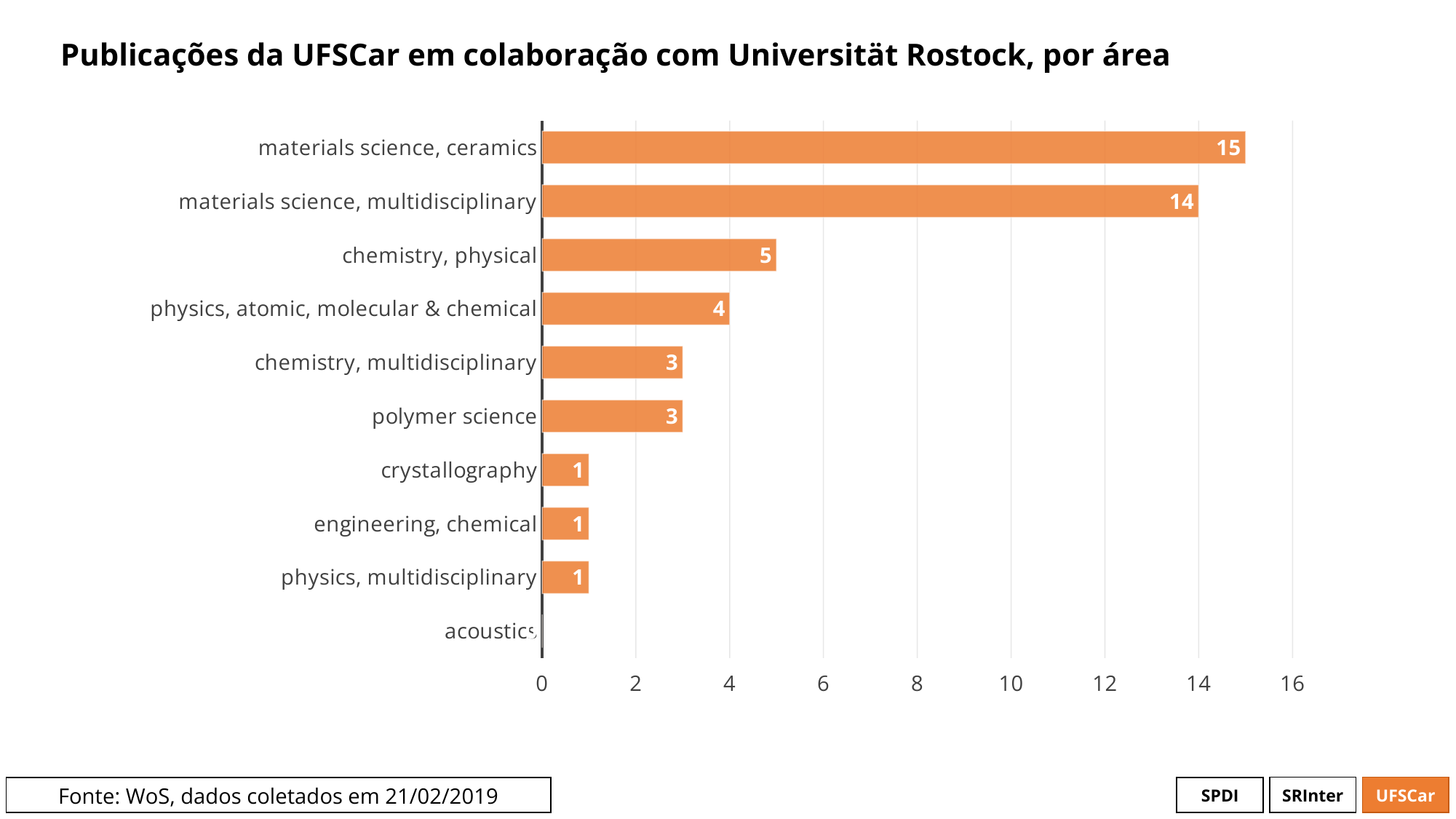

# Publicações da UFSCar em colaboração com Universität Rostock, por área

### Chart

| Category | # Records |
|---|---|
| materials science, ceramics | 15.0 |
| materials science, multidisciplinary | 14.0 |
| chemistry, physical | 5.0 |
| physics, atomic, molecular & chemical | 4.0 |
| chemistry, multidisciplinary | 3.0 |
| polymer science | 3.0 |
| crystallography | 1.0 |
| engineering, chemical | 1.0 |
| physics, multidisciplinary | 1.0 |
| acoustics | 0.0 |